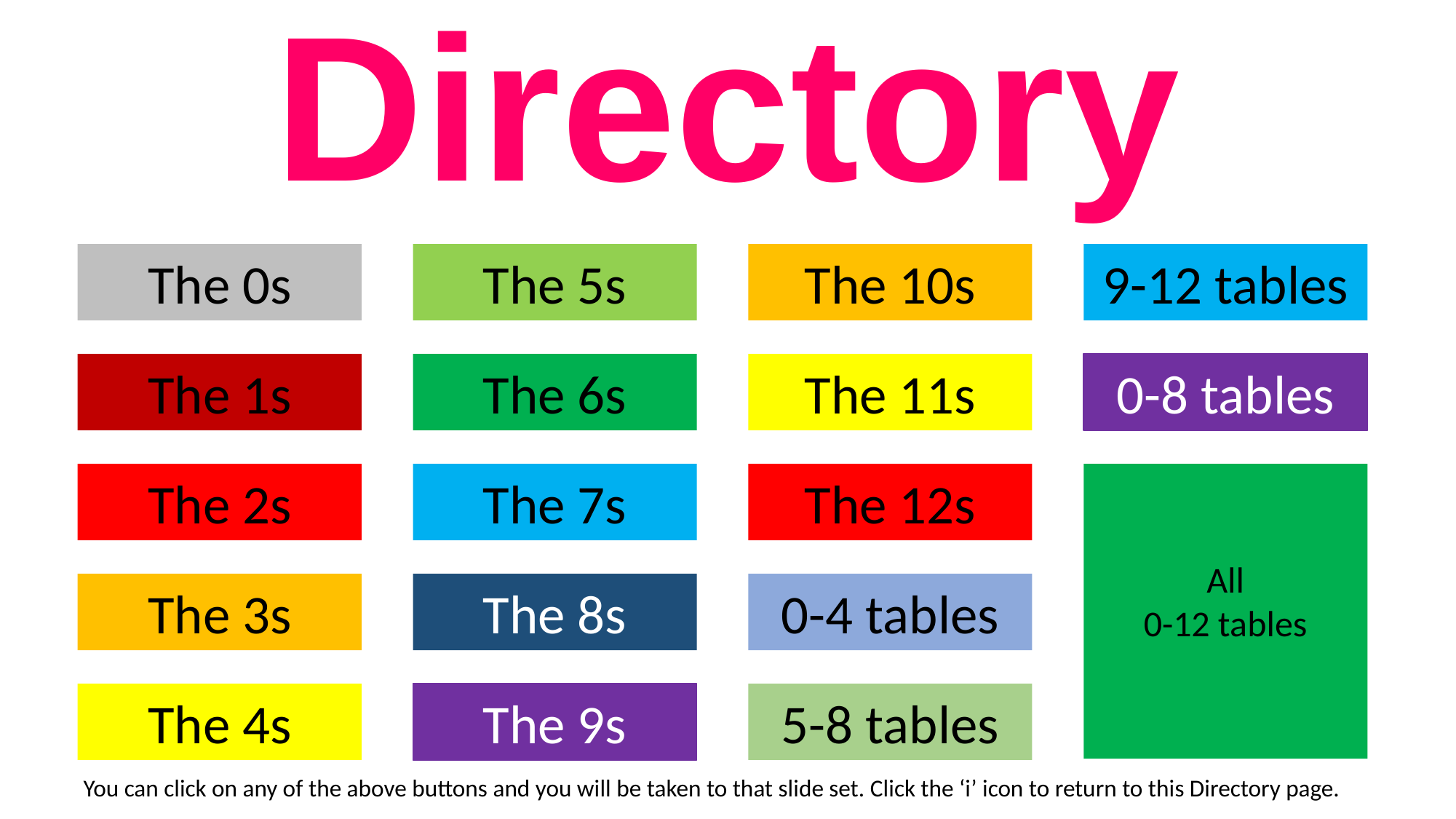

Directory
The 0s
The 5s
The 10s
9-12 tables
The 1s
The 6s
The 11s
0-8 tables
The 2s
The 7s
The 12s

All
0-12 tables

The 3s
The 8s
0-4 tables
The 4s
The 9s
5-8 tables
You can click on any of the above buttons and you will be taken to that slide set. Click the ‘i’ icon to return to this Directory page.